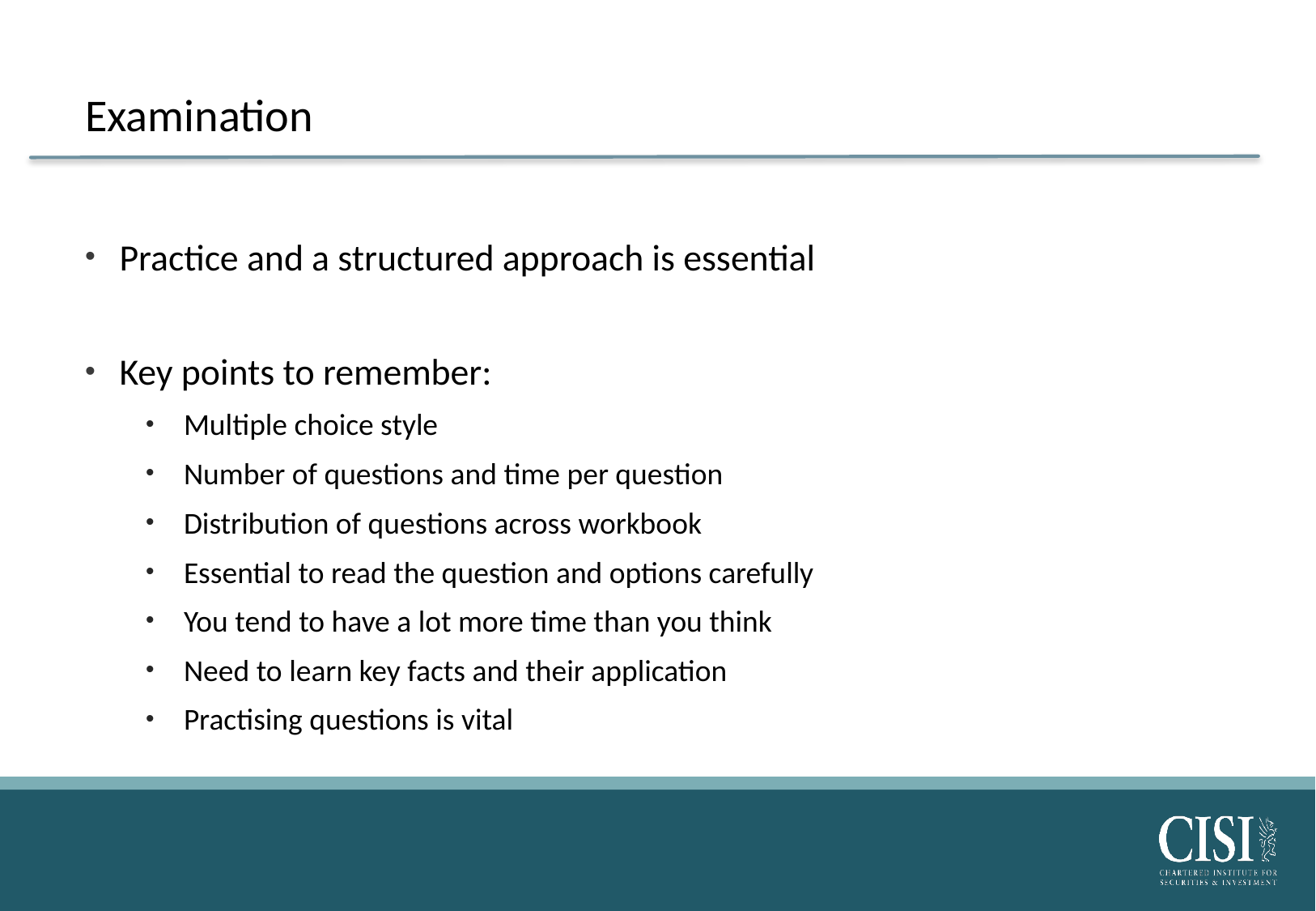

# Examination
Practice and a structured approach is essential

Key points to remember:
Multiple choice style
Number of questions and time per question
Distribution of questions across workbook
Essential to read the question and options carefully
You tend to have a lot more time than you think
Need to learn key facts and their application
Practising questions is vital